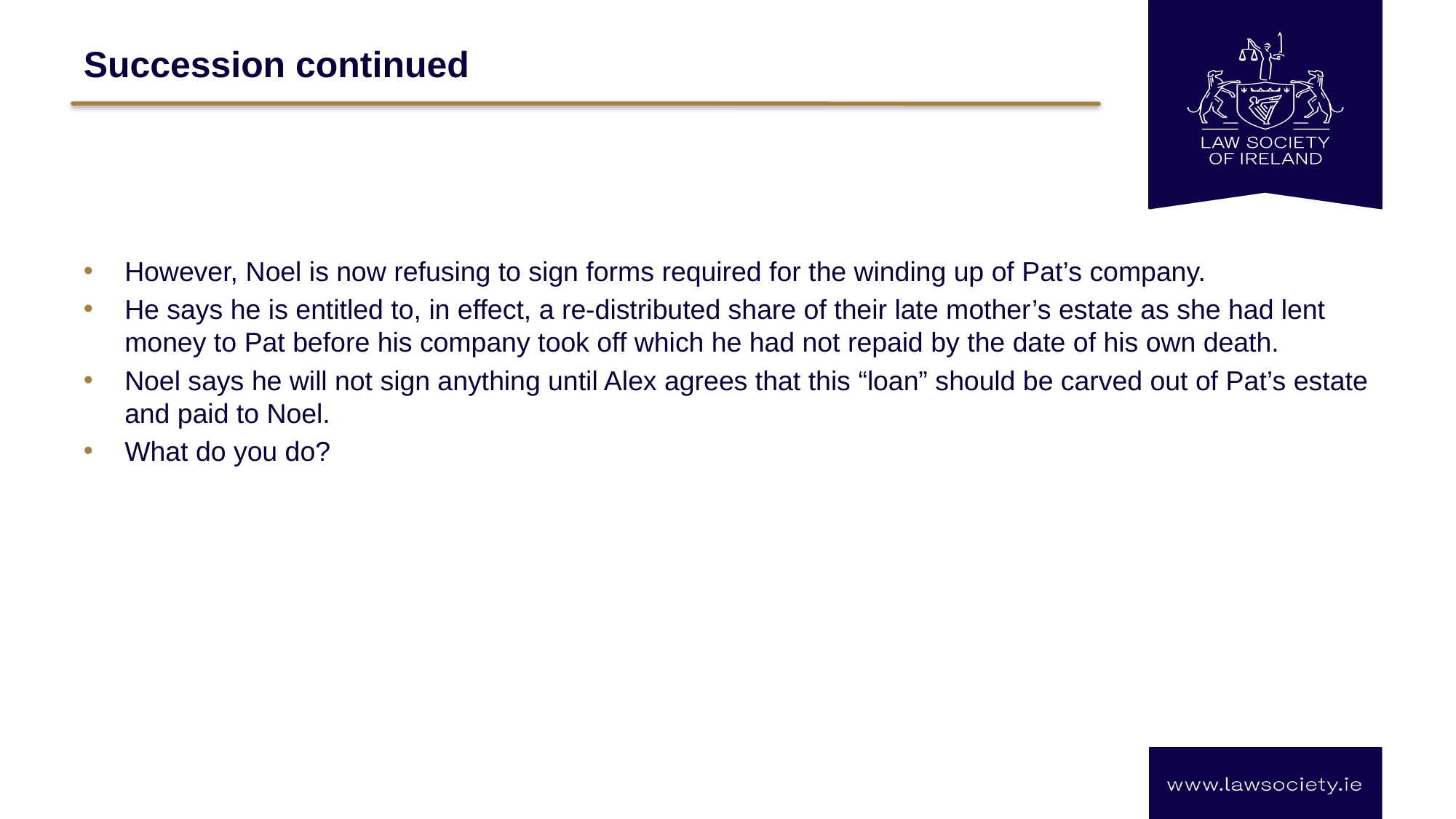

# Succession continued
However, Noel is now refusing to sign forms required for the winding up of Pat’s company.
He says he is entitled to, in effect, a re-distributed share of their late mother’s estate as she had lent money to Pat before his company took off which he had not repaid by the date of his own death.
Noel says he will not sign anything until Alex agrees that this “loan” should be carved out of Pat’s estate and paid to Noel.
What do you do?